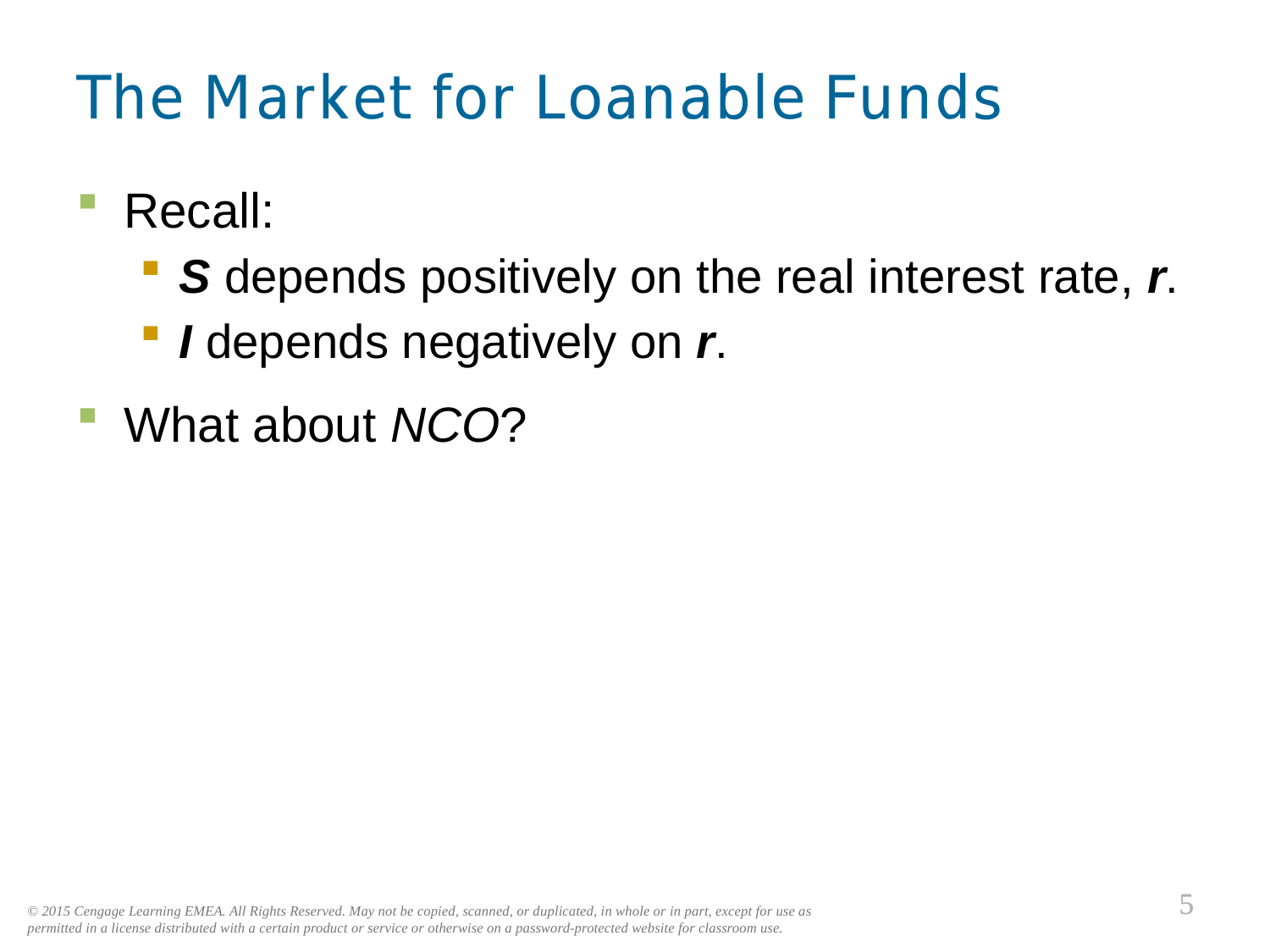

# The Market for Loanable Funds
0
Recall:
S depends positively on the real interest rate, r.
I depends negatively on r.
What about NCO?